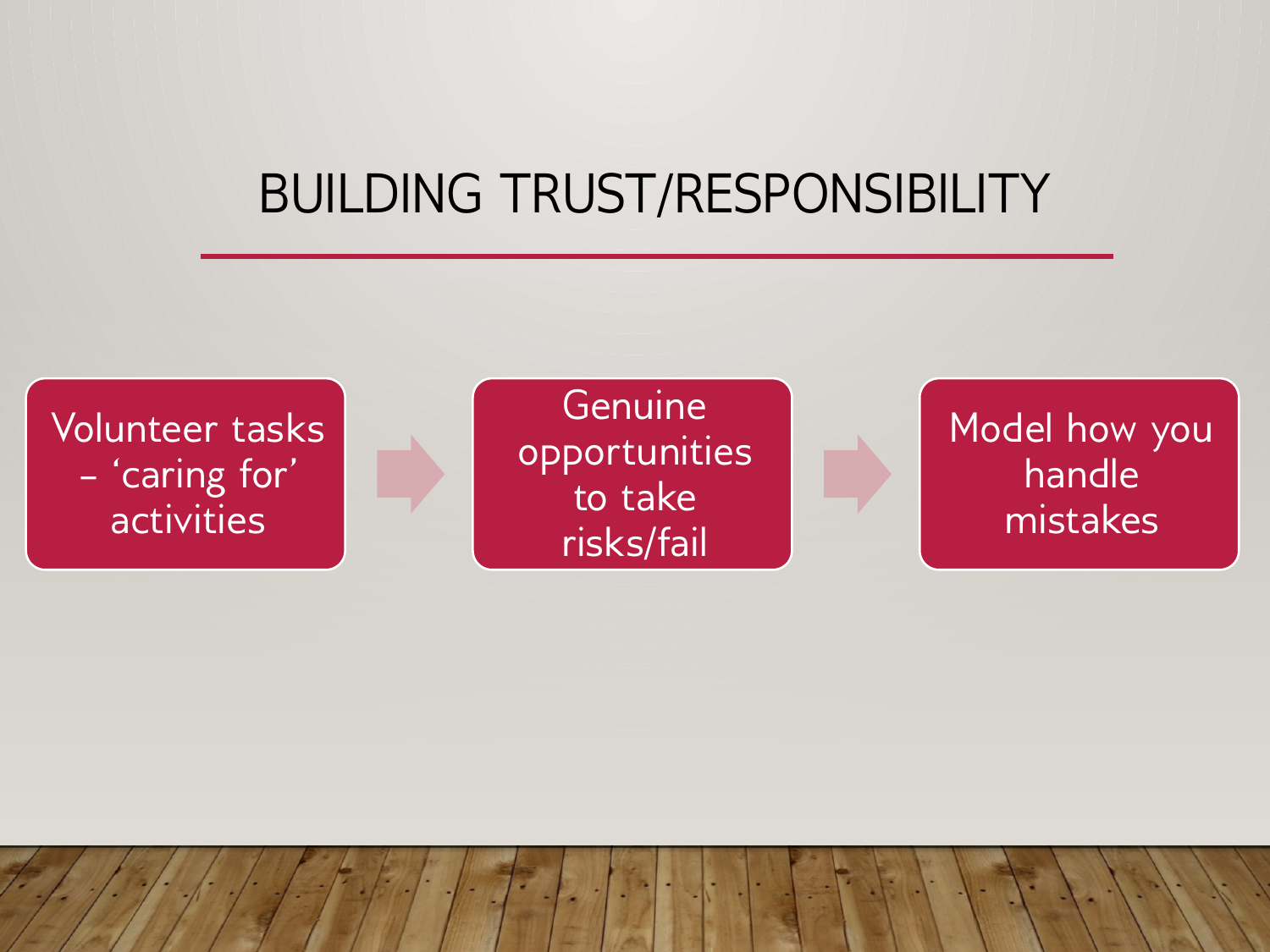

# Building trust/responsibility
Volunteer tasks – ‘caring for’ activities

Genuine opportunities to take risks/fail

Model how you handle mistakes